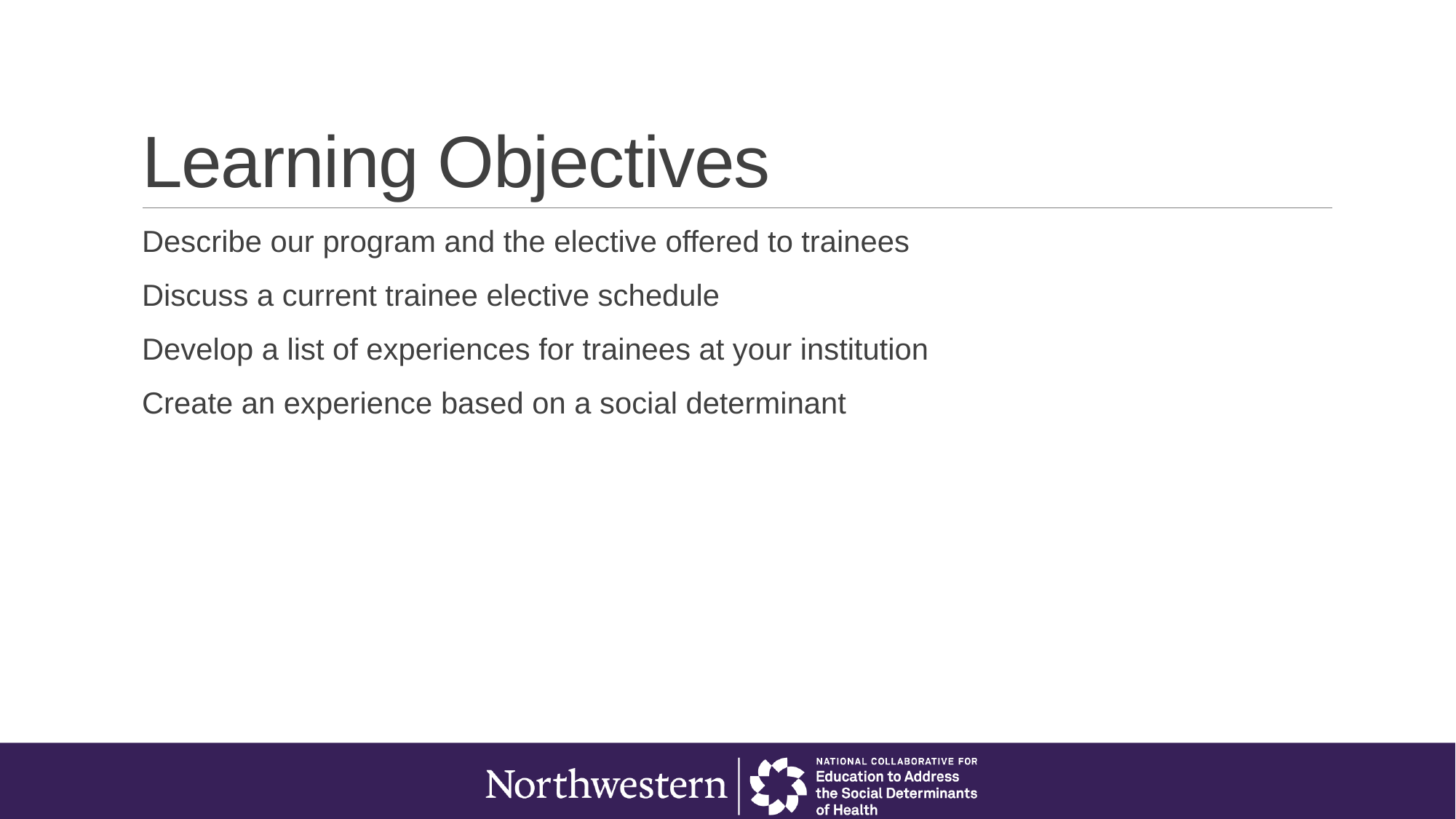

# Learning Objectives
Describe our program and the elective offered to trainees
Discuss a current trainee elective schedule
Develop a list of experiences for trainees at your institution
Create an experience based on a social determinant